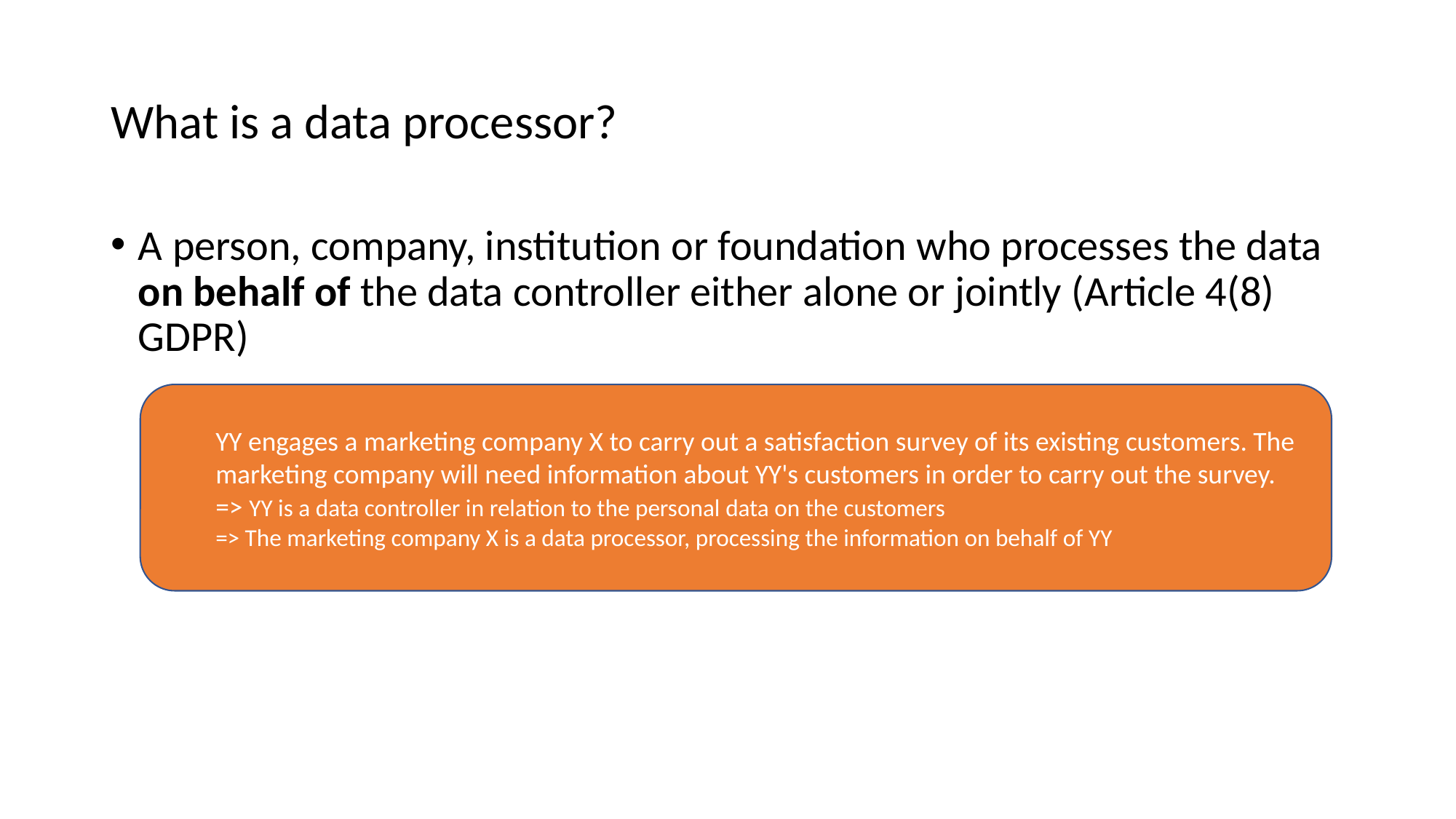

# What is a data processor?
A person, company, institution or foundation who processes the data on behalf of the data controller either alone or jointly (Article 4(8) GDPR)

YY engages a marketing company X to carry out a satisfaction survey of its existing customers. The marketing company will need information about YY's customers in order to carry out the survey.
=> YY is a data controller in relation to the personal data on the customers
=> The marketing company X is a data processor, processing the information on behalf of YY